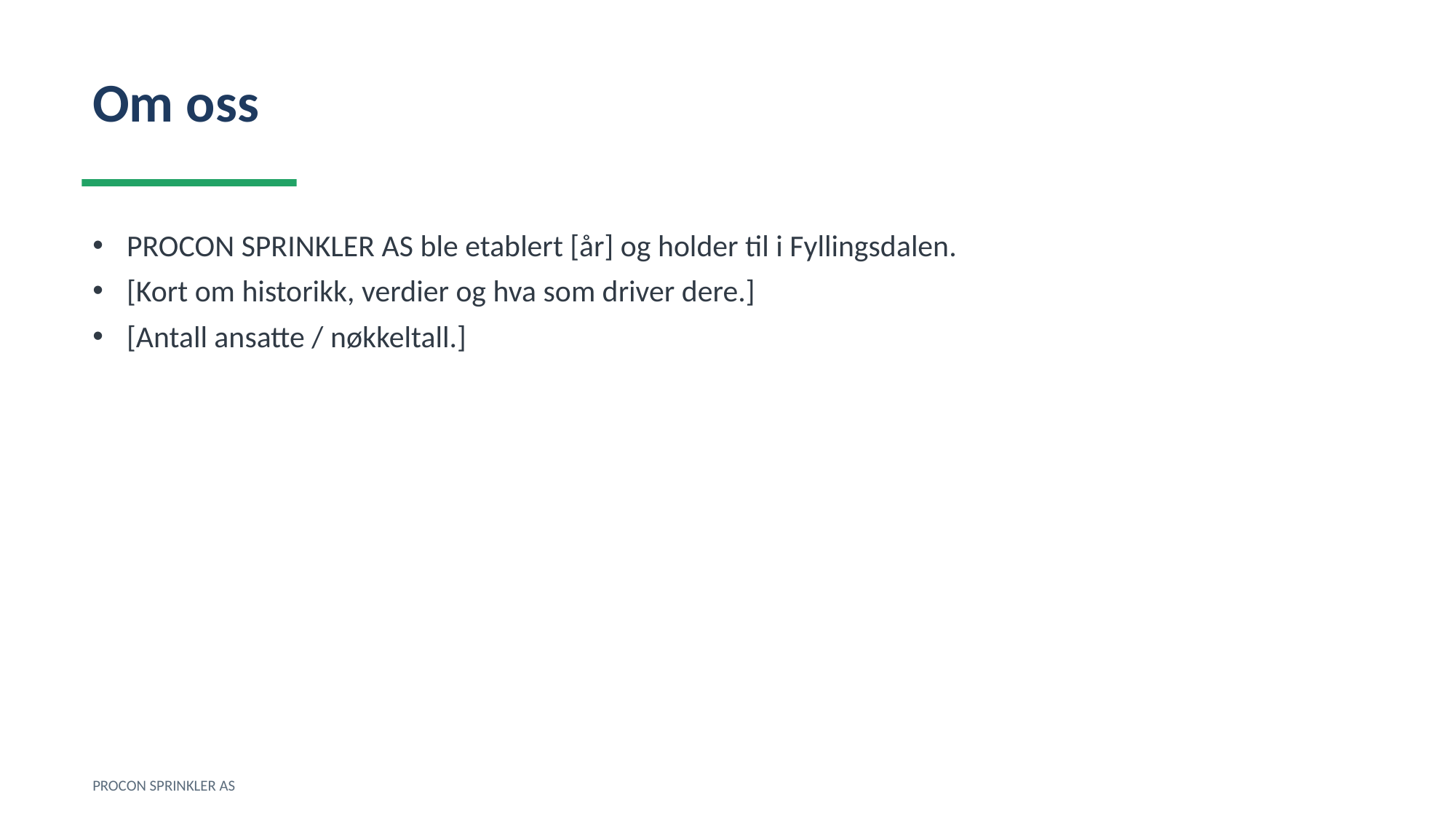

Om oss

PROCON SPRINKLER AS ble etablert [år] og holder til i Fyllingsdalen.
[Kort om historikk, verdier og hva som driver dere.]
[Antall ansatte / nøkkeltall.]
PROCON SPRINKLER AS